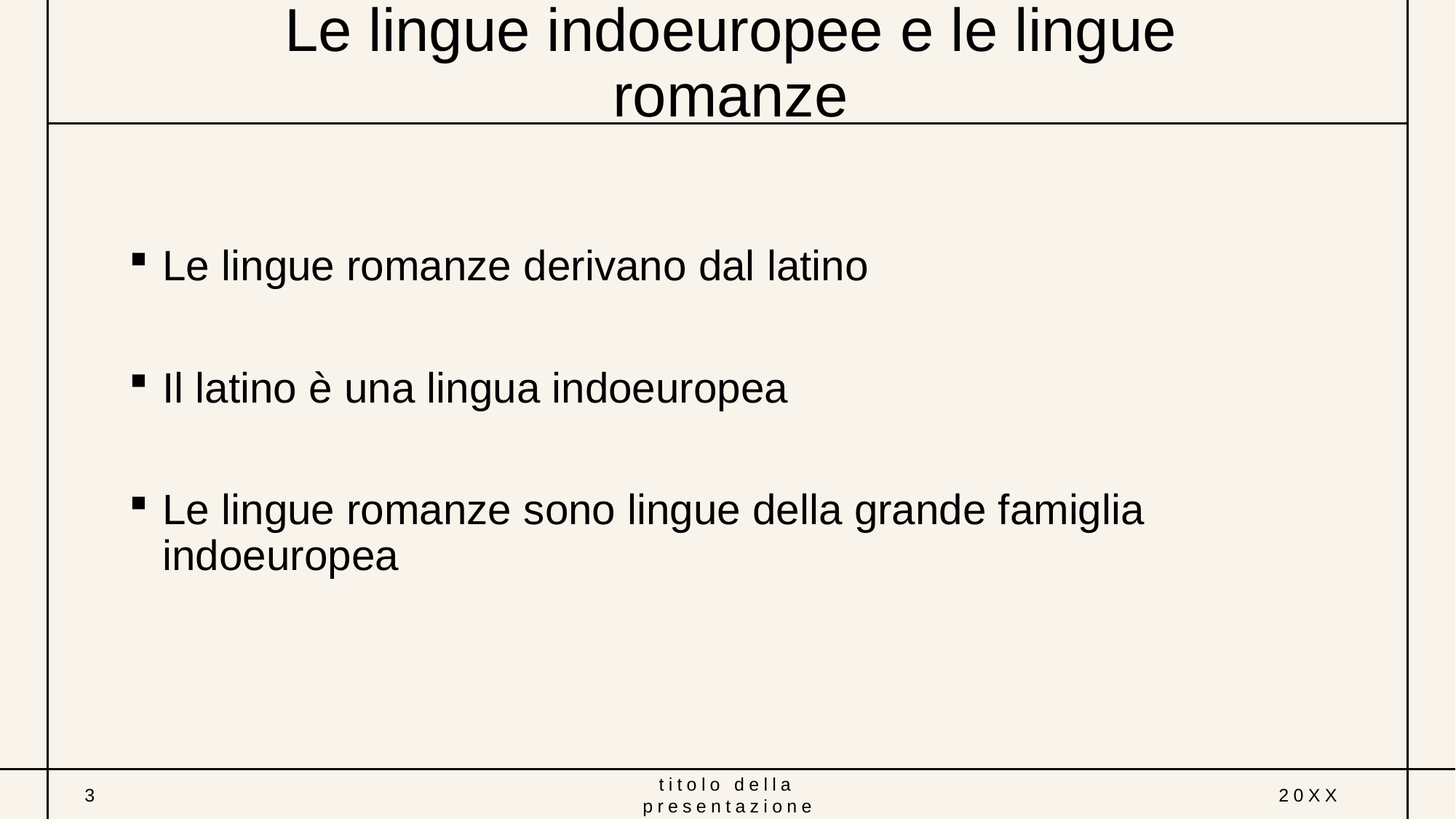

# Le lingue indoeuropee e le lingue romanze

Le lingue romanze derivano dal latino

Il latino è una lingua indoeuropea

Le lingue romanze sono lingue della grande famiglia indoeuropea
3
titolo della presentazione
20XX